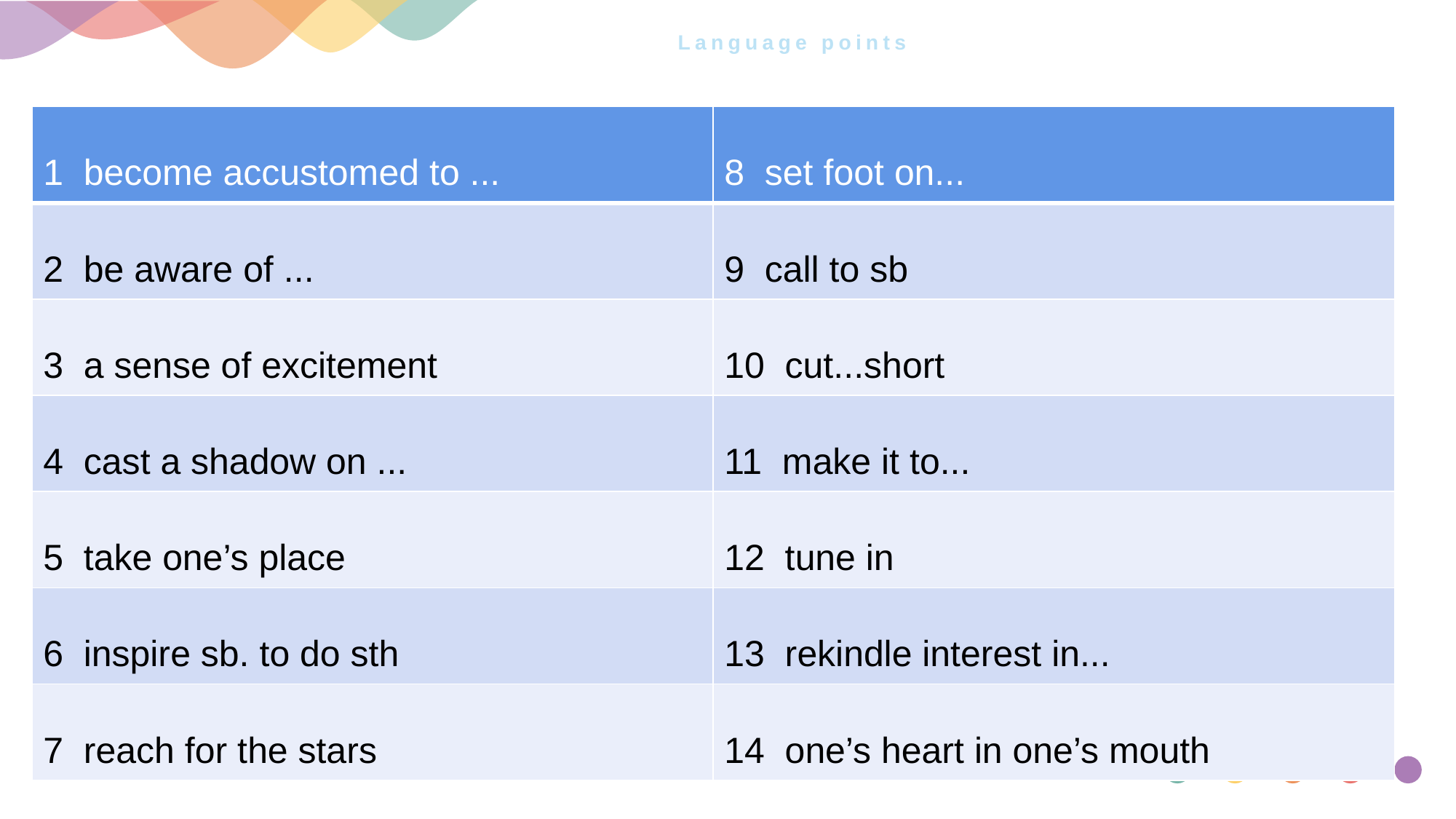

# Language points
| 1 become accustomed to ... | 8 set foot on... |
| --- | --- |
| 2 be aware of ... | 9 call to sb |
| 3 a sense of excitement | 10 cut...short |
| 4 cast a shadow on ... | 11 make it to... |
| 5 take one’s place | 12 tune in |
| 6 inspire sb. to do sth | 13 rekindle interest in... |
| 7 reach for the stars | 14 one’s heart in one’s mouth |